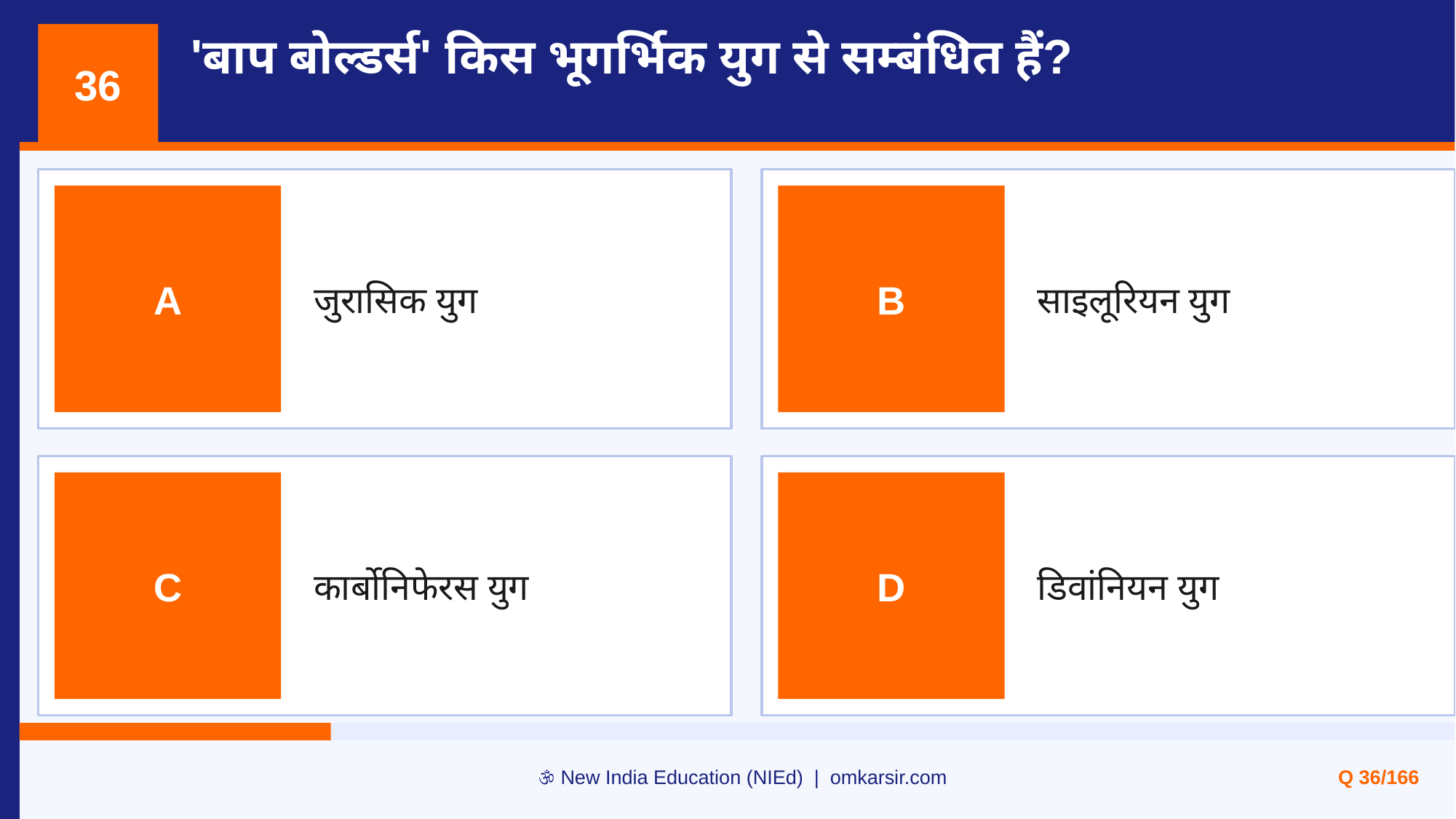

'बाप बोल्डर्स' किस भूगर्भिक युग से सम्बंधित हैं?
36

जुरासिक युग
साइलूरियन युग
A
B

कार्बोनिफेरस युग
डिवांनियन युग
C
D

🕉️ New India Education (NIEd)  |  omkarsir.com
Q 36/166